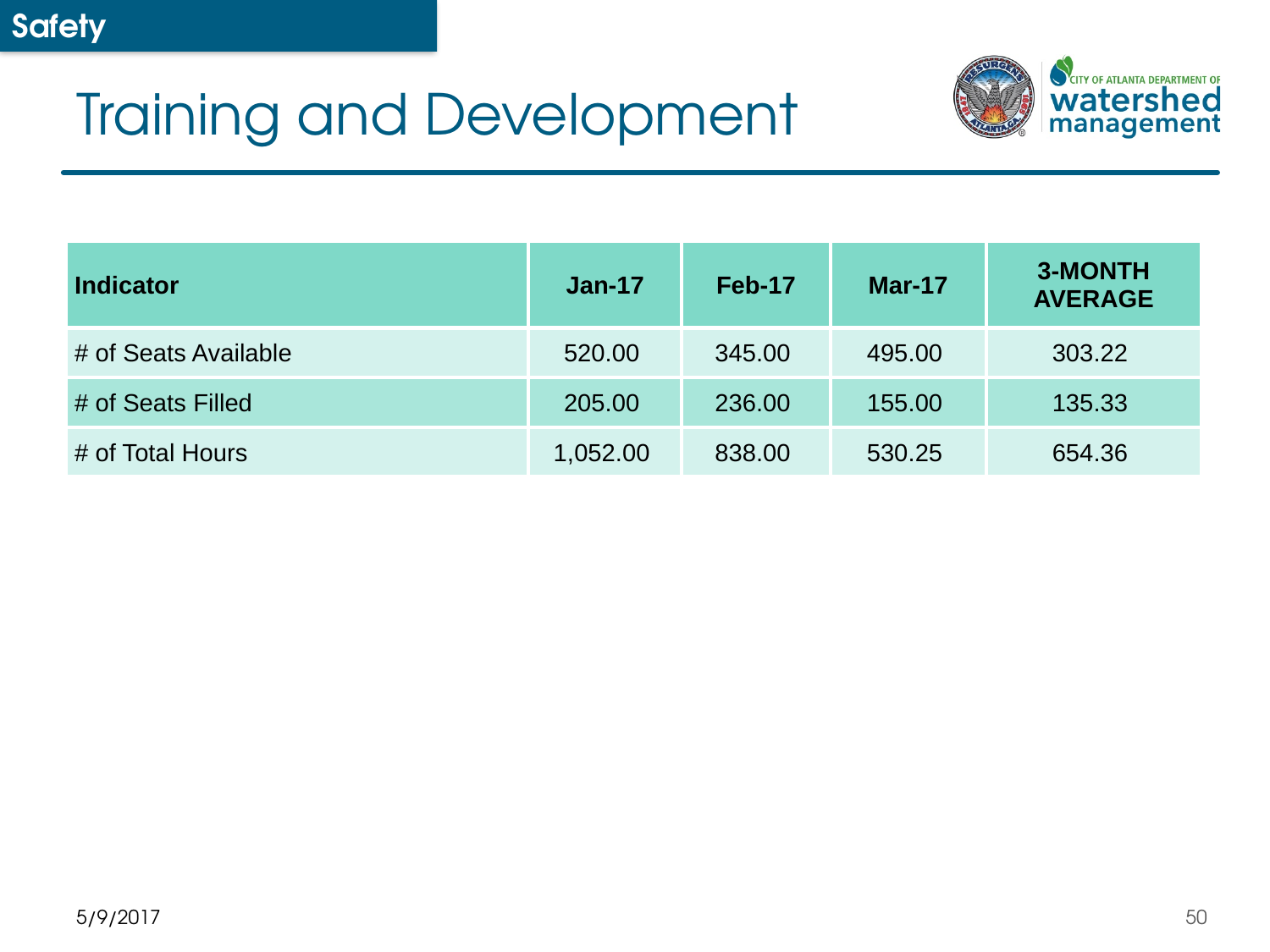

Safety
# Training and Development
| Indicator | Jan-17 | Feb-17 | Mar-17 | 3-MONTH AVERAGE |
| --- | --- | --- | --- | --- |
| # of Seats Available | 520.00 | 345.00 | 495.00 | 303.22 |
| # of Seats Filled | 205.00 | 236.00 | 155.00 | 135.33 |
| # of Total Hours | 1,052.00 | 838.00 | 530.25 | 654.36 |